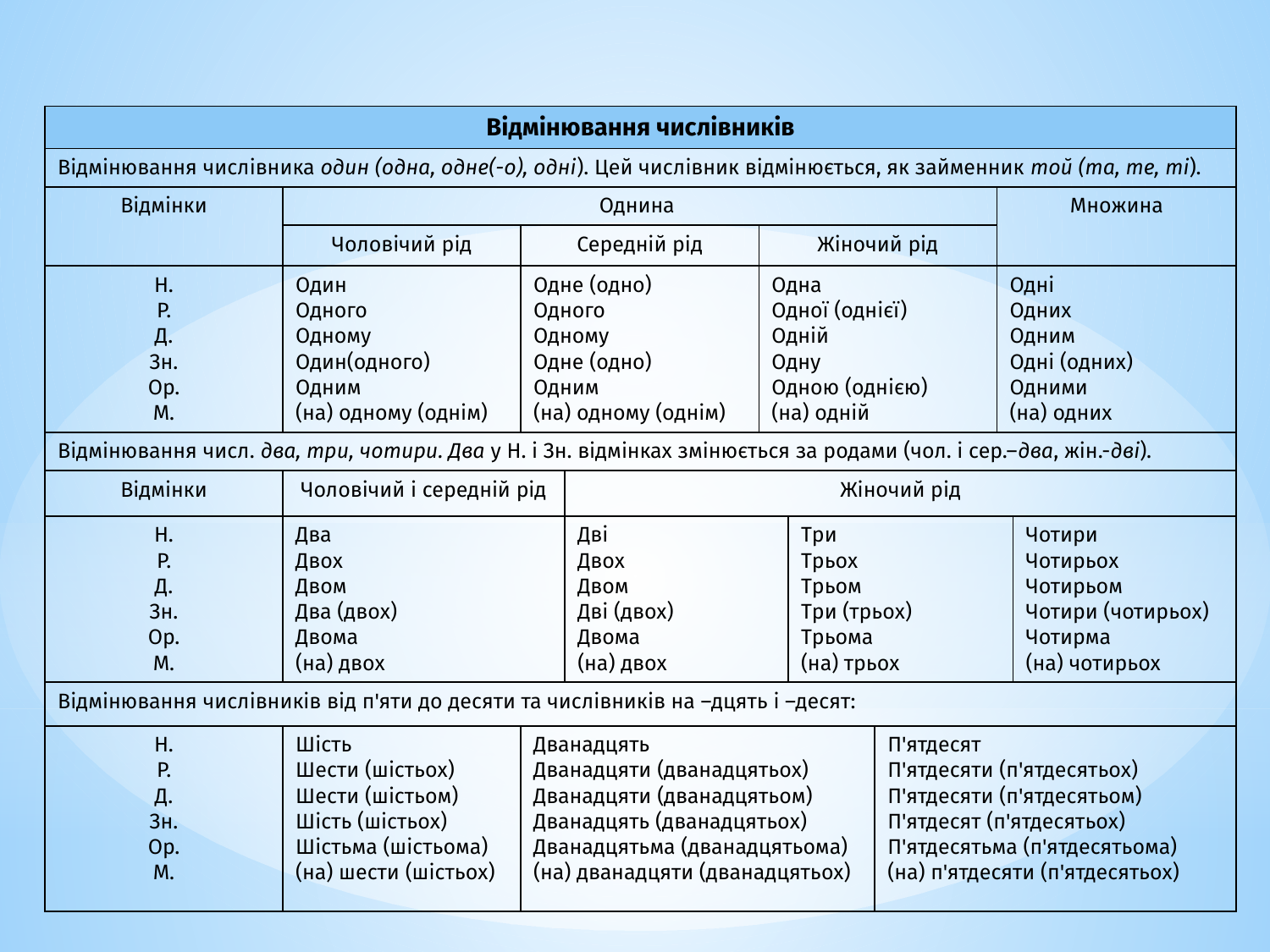

| Відмінювання числівників |  |  |  |  |  |  |  |  |
| --- | --- | --- | --- | --- | --- | --- | --- | --- |
| Відмінювання числівника один (одна, одне(-о), одні). Цей числівник відмінюється, як займенник той (та, те, ті). |  |  |  |  |  |  |  |  |
| Відмінки | Однина |  |  |  |  |  | Множина |  |
|  | Чоловічий рід | Середній рід |  | Жіночий рід |  |  |  |  |
| Н. Р. Д. Зн. Ор. М. | Один Одного Одному Один(одного) Одним (на) одному (однім) | Одне (одно) Одного Одному Одне (одно) Одним (на) одному (однім) |  | Одна Одної (однієї) Одній Одну Одною (однією) (на) одній |  |  | Одні Одних Одним Одні (одних) Одними (на) одних |  |
| Відмінювання числ. два, три, чотири. Два у Н. і Зн. відмінках змінюється за родами (чол. і сер.–два, жін.-дві). |  |  |  |  |  |  |  |  |
| Відмінки | Чоловічий і середній рід |  | Жіночий рід |  |  |  |  |  |
| Н. Р. Д. Зн. Ор. М. | Два Двох Двом Два (двох) Двома (на) двох |  | Дві Двох Двом Дві (двох) Двома (на) двох |  | Три Трьох Трьом Три (трьох) Трьома (на) трьох |  |  | Чотири Чотирьох Чотирьом Чотири (чотирьох) Чотирма (на) чотирьох |
| Відмінювання числівників від п'яти до десяти та числівників на –дцять і –десят: |  |  |  |  |  |  |  |  |
| Н. Р. Д. Зн. Ор. М. | Шість Шести (шістьох) Шести (шістьом) Шість (шістьох) Шістьма (шістьома) (на) шести (шістьох) | Дванадцять Дванадцяти (дванадцятьох) Дванадцяти (дванадцятьом) Дванадцять (дванадцятьох) Дванадцятьма (дванадцятьома) (на) дванадцяти (дванадцятьох) |  |  |  | П'ятдесят П'ятдесяти (п'ятдесятьох) П'ятдесяти (п'ятдесятьом) П'ятдесят (п'ятдесятьох) П'ятдесятьма (п'ятдесятьома) (на) п'ятдесяти (п'ятдесятьох) |  |  |